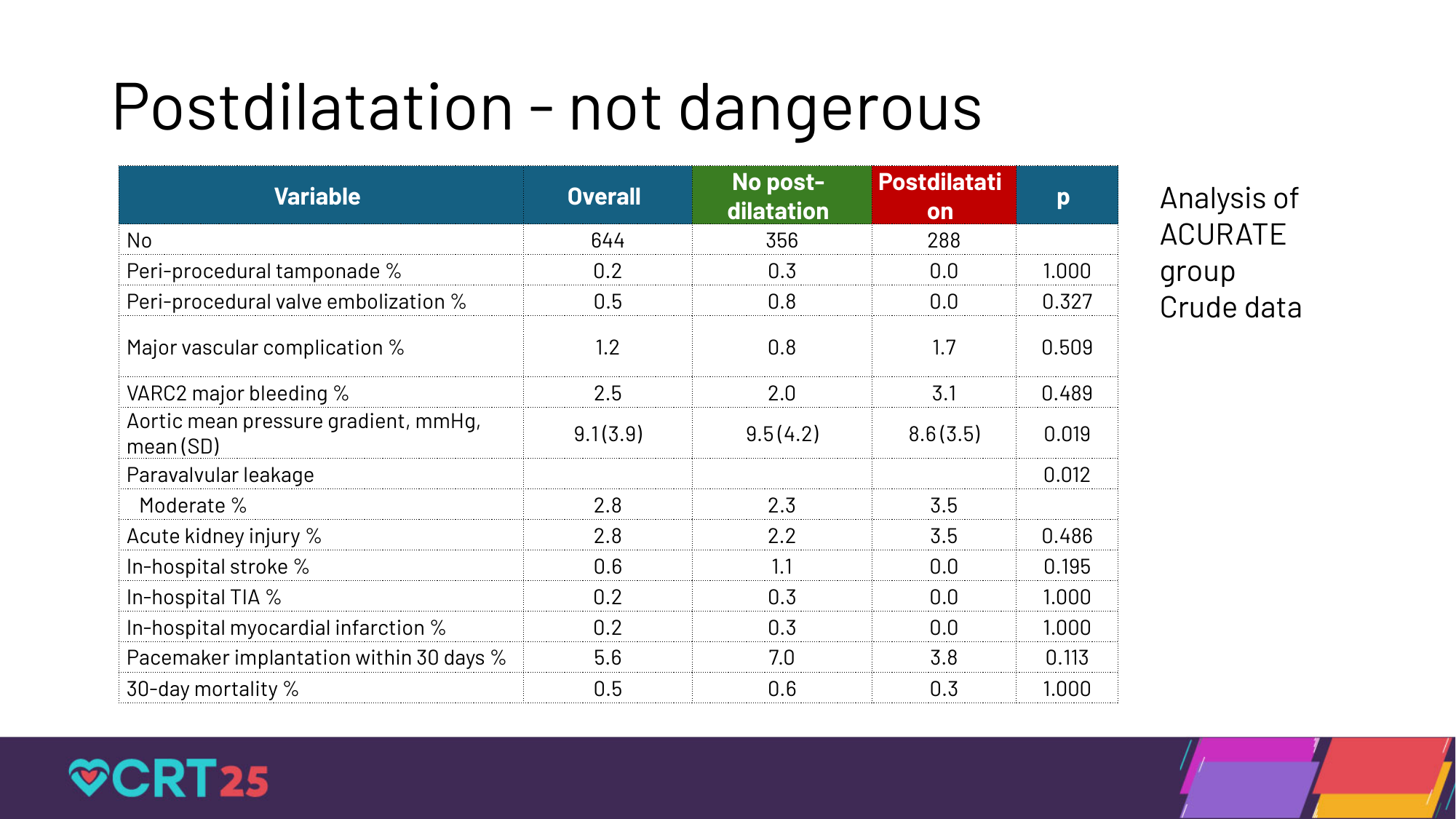

# Postdilatation - not dangerous
| Variable | Overall | No post-dilatation | Postdilatation | p |
| --- | --- | --- | --- | --- |
| No | 644 | 356 | 288 |  |
| Peri-procedural tamponade % | 0.2 | 0.3 | 0.0 | 1.000 |
| Peri-procedural valve embolization % | 0.5 | 0.8 | 0.0 | 0.327 |
| Major vascular complication % | 1.2 | 0.8 | 1.7 | 0.509 |
| VARC2 major bleeding % | 2.5 | 2.0 | 3.1 | 0.489 |
| Aortic mean pressure gradient, mmHg, mean (SD) | 9.1 (3.9) | 9.5 (4.2) | 8.6 (3.5) | 0.019 |
| Paravalvular leakage |  |  |  | 0.012 |
| Moderate % | 2.8 | 2.3 | 3.5 |  |
| Acute kidney injury % | 2.8 | 2.2 | 3.5 | 0.486 |
| In-hospital stroke % | 0.6 | 1.1 | 0.0 | 0.195 |
| In-hospital TIA % | 0.2 | 0.3 | 0.0 | 1.000 |
| In-hospital myocardial infarction % | 0.2 | 0.3 | 0.0 | 1.000 |
| Pacemaker implantation within 30 days % | 5.6 | 7.0 | 3.8 | 0.113 |
| 30-day mortality % | 0.5 | 0.6 | 0.3 | 1.000 |
Analysis of ACURATE group
Crude data